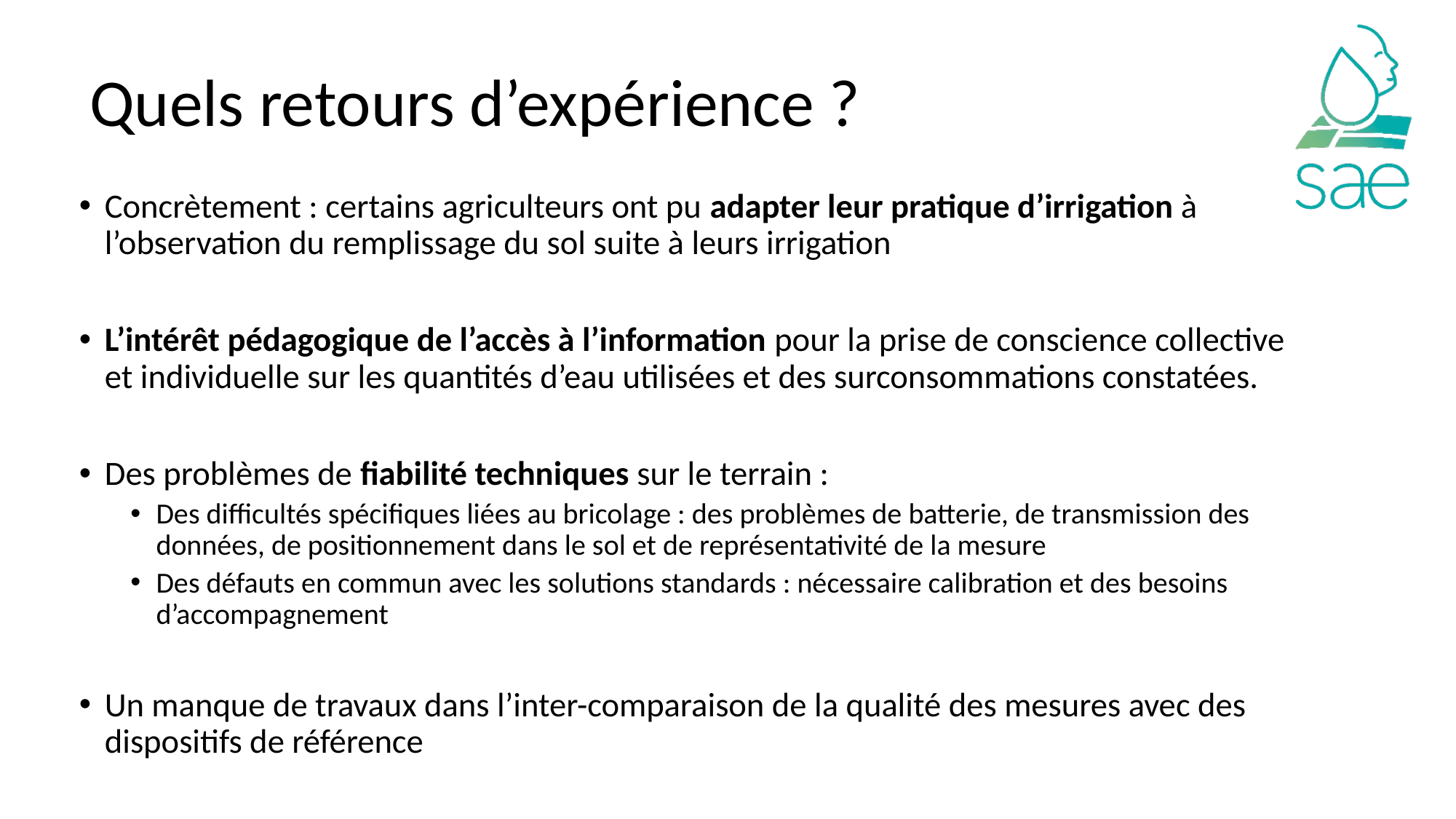

# Quels retours d’expérience ?
Concrètement : certains agriculteurs ont pu adapter leur pratique d’irrigation à l’observation du remplissage du sol suite à leurs irrigation

L’intérêt pédagogique de l’accès à l’information pour la prise de conscience collective et individuelle sur les quantités d’eau utilisées et des surconsommations constatées.

Des problèmes de fiabilité techniques sur le terrain :
Des difficultés spécifiques liées au bricolage : des problèmes de batterie, de transmission des données, de positionnement dans le sol et de représentativité de la mesure
Des défauts en commun avec les solutions standards : nécessaire calibration et des besoins d’accompagnement

Un manque de travaux dans l’inter-comparaison de la qualité des mesures avec des dispositifs de référence